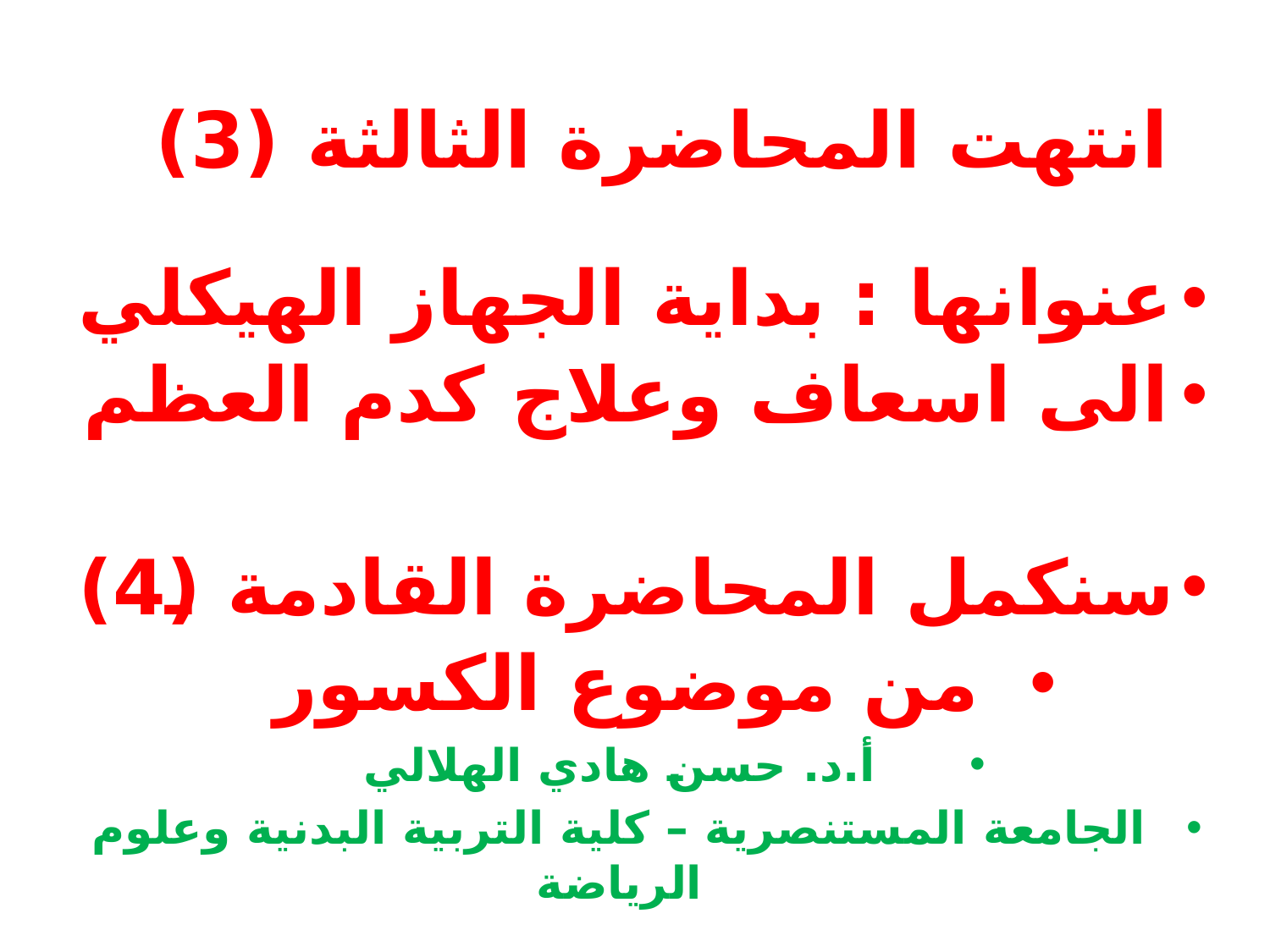

# انتهت المحاضرة الثالثة (3)
عنوانها : بداية الجهاز الهيكلي
الى اسعاف وعلاج كدم العظم

سنكمل المحاضرة القادمة (4)
من موضوع الكسور
أ.د. حسن هادي الهلالي
الجامعة المستنصرية – كلية التربية البدنية وعلوم الرياضة